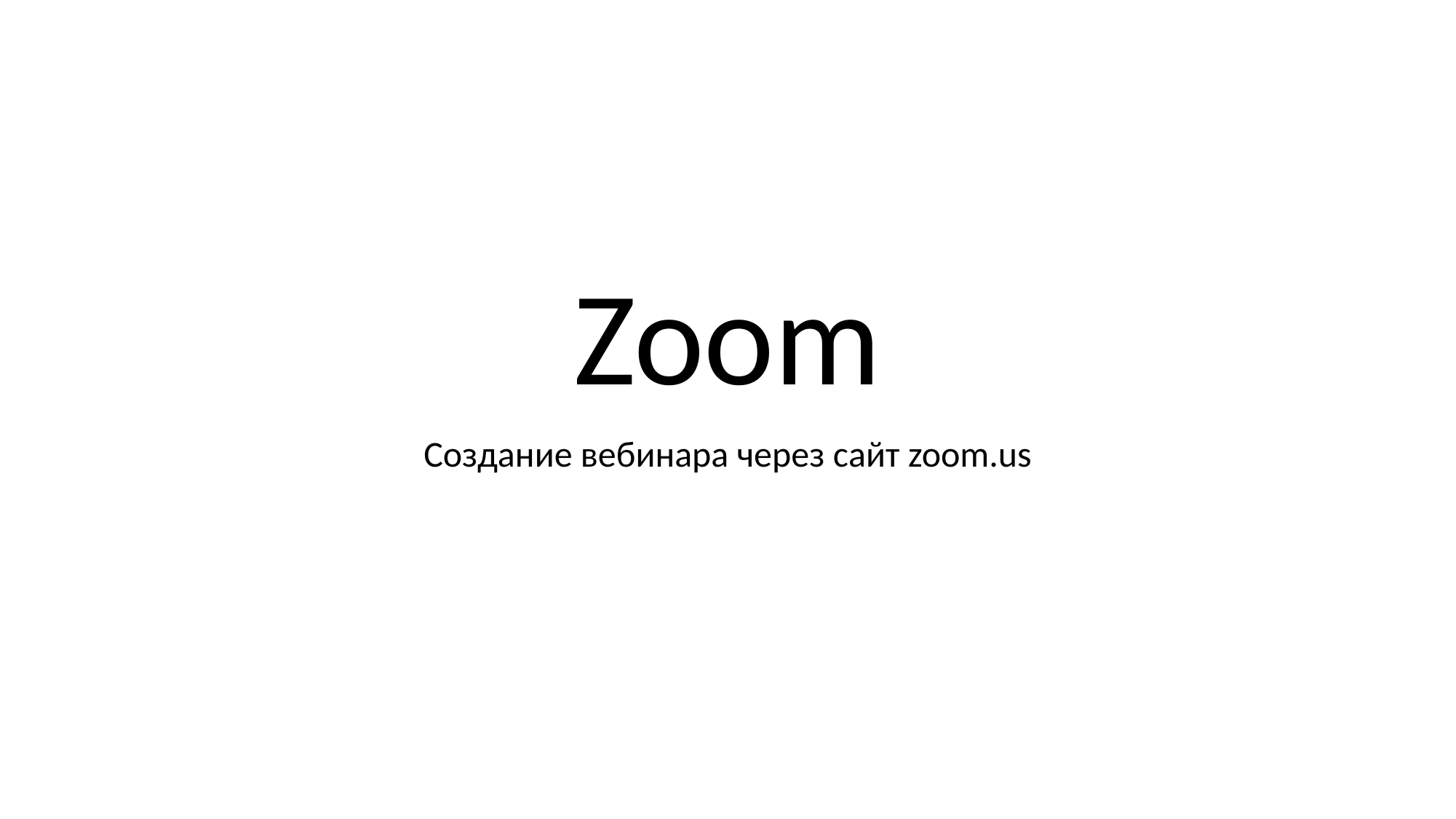

# Zoom
Создание вебинара через сайт zoom.us